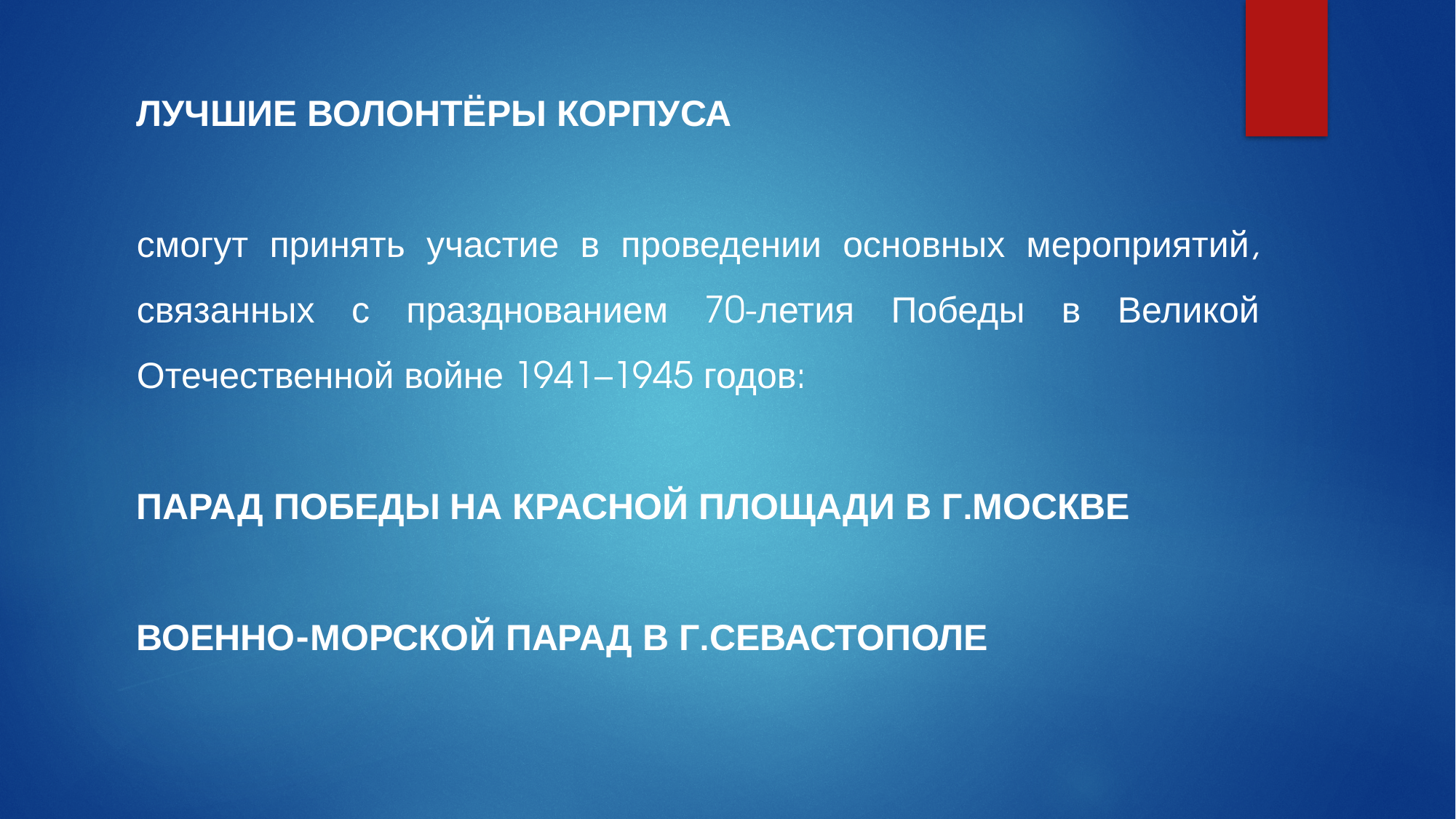

ЛУЧШИЕ ВОЛОНТЁРЫ КОРПУСА

смогут принять участие в проведении основных мероприятий, связанных с празднованием 70-летия Победы в Великой Отечественной войне 1941–1945 годов:

ПАРАД ПОБЕДЫ НА КРАСНОЙ ПЛОЩАДИ В Г.МОСКВЕ

ВОЕННО-МОРСКОЙ ПАРАД В Г.СЕВАСТОПОЛЕ